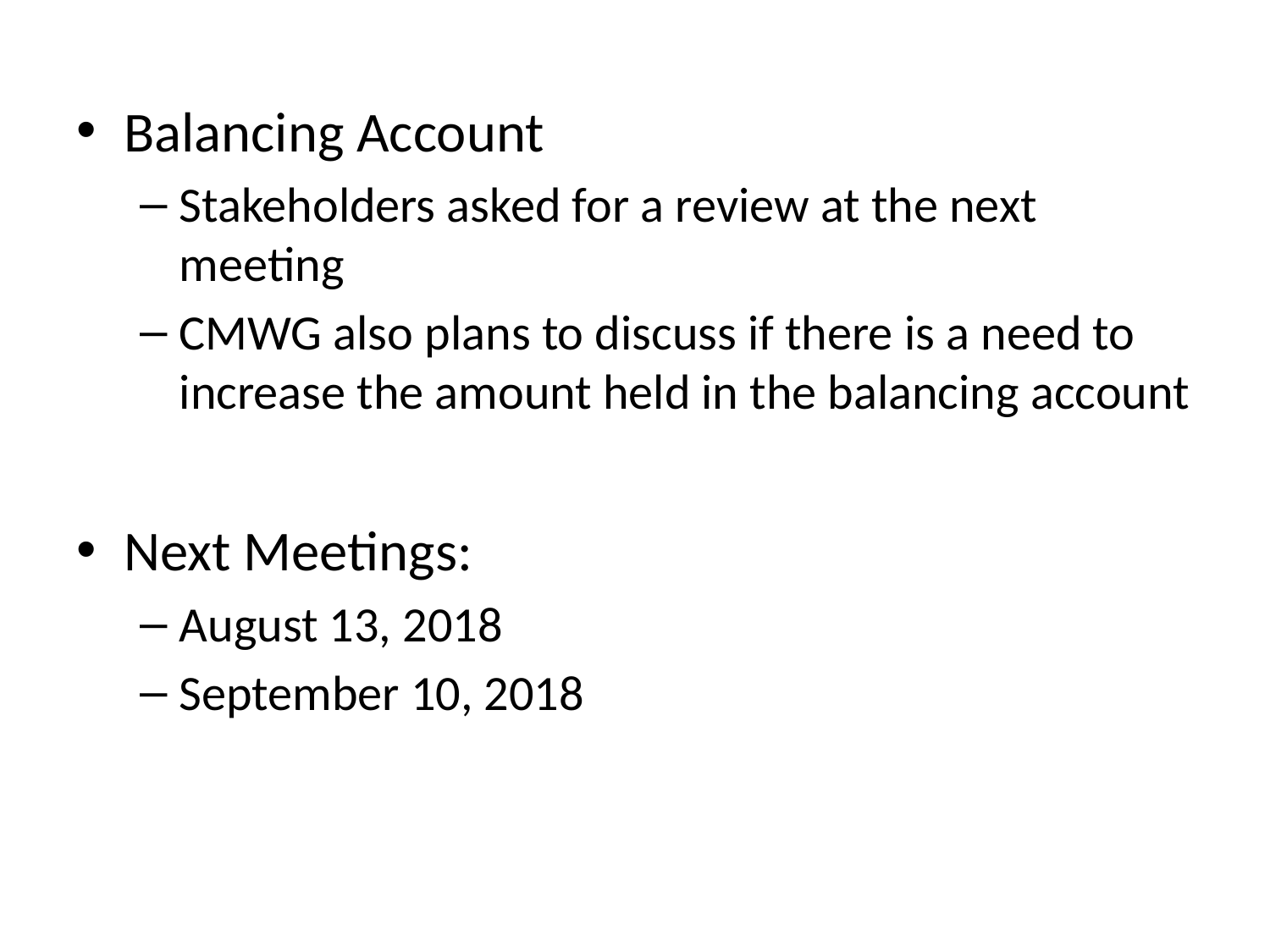

Balancing Account
Stakeholders asked for a review at the next meeting
CMWG also plans to discuss if there is a need to increase the amount held in the balancing account

Next Meetings:
August 13, 2018
September 10, 2018